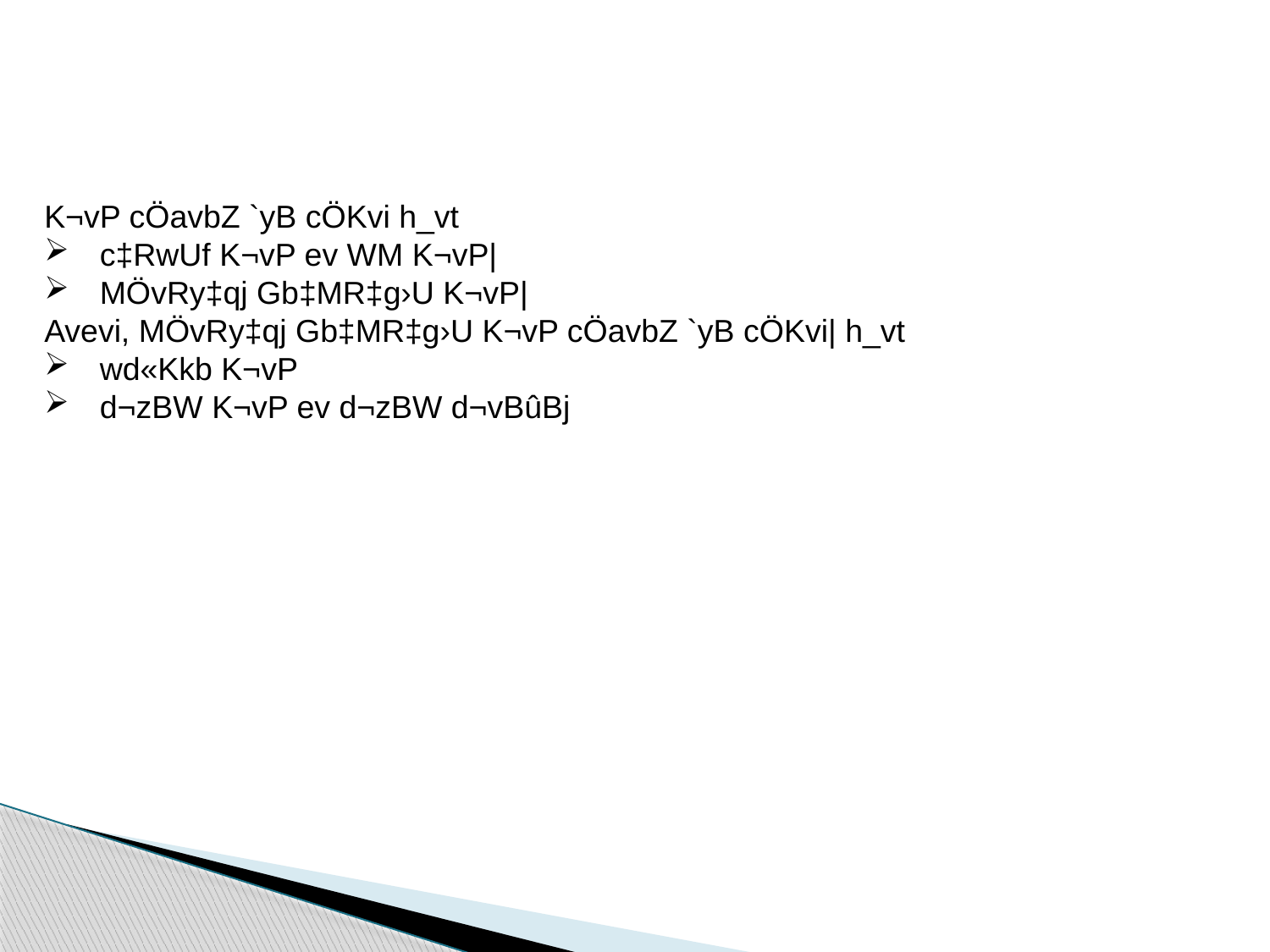

K¬vP cÖavbZ `yB cÖKvi h_vt
c‡RwUf K¬vP ev WM K¬vP|
MÖvRy‡qj Gb‡MR‡g›U K¬vP|
Avevi, MÖvRy‡qj Gb‡MR‡g›U K¬vP cÖavbZ `yB cÖKvi| h_vt
wd«Kkb K¬vP
d¬zBW K¬vP ev d¬zBW d¬vBûBj